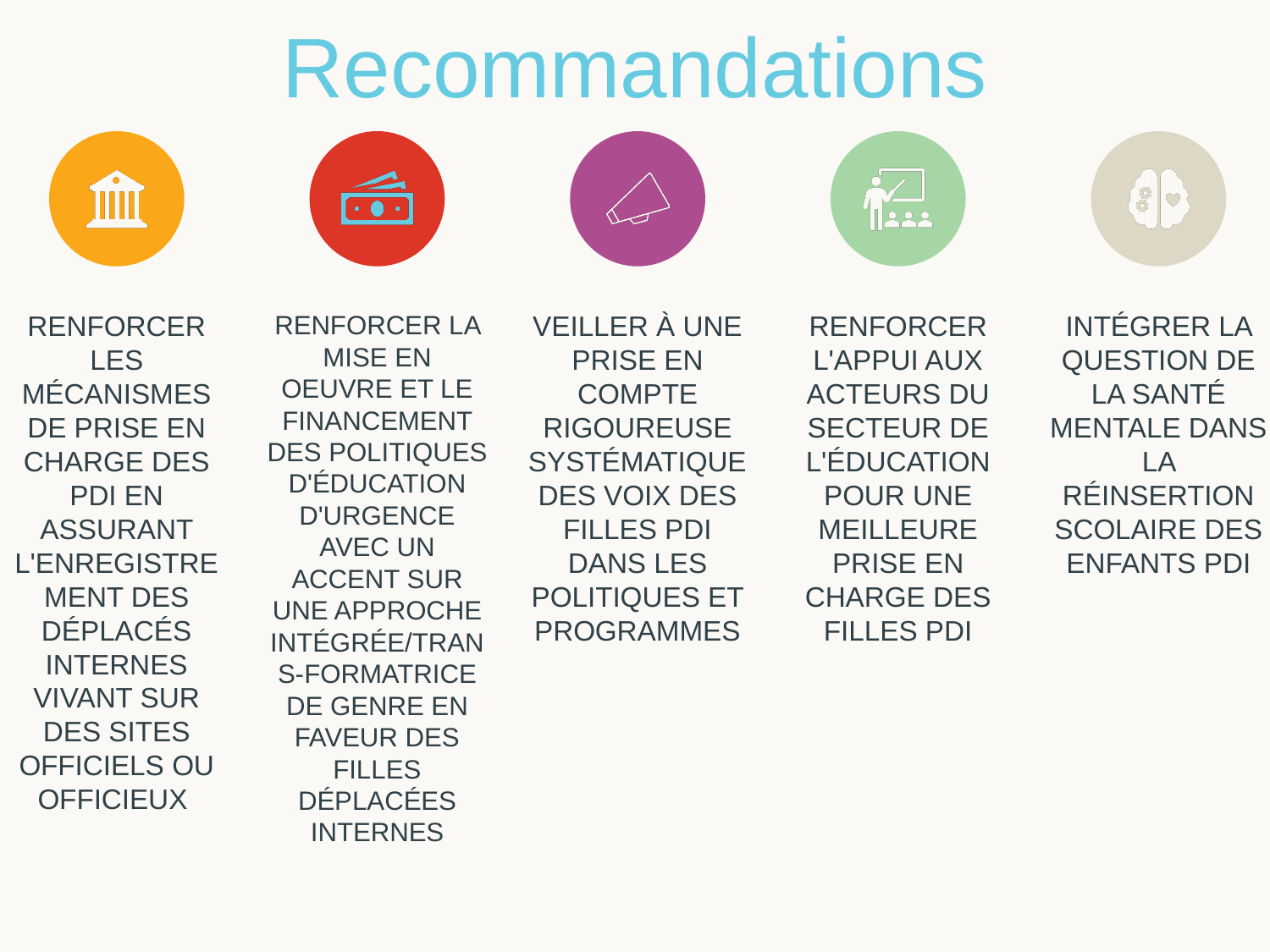

Renforcer les mécanismes de prise en charge des PDI en assurant l'enregistrement des déplacés internes vivant sur des sites officiels ou officieux
Renforcer la mise en oeuvre et le financement des politiques d'éducation d'urgence avec un accent sur une approche intégrée/trans-formatrice de genre en faveur des filles déplacées internes
VEILLER À UNE PRISE EN COMPTE RIGOUREUSE SYSTÉMATIQUE DES VOIX DES FILLES PDI DANS LES POLITIQUES ET PROGRAMMES
Renforcer l'appui aux acteurs du secteur de l'éducation pour une meilleure prise en charge des filles PDI
Intégrer la question de la santé mentale dans la réinsertion scolaire des enfants PDI
# Recommandations